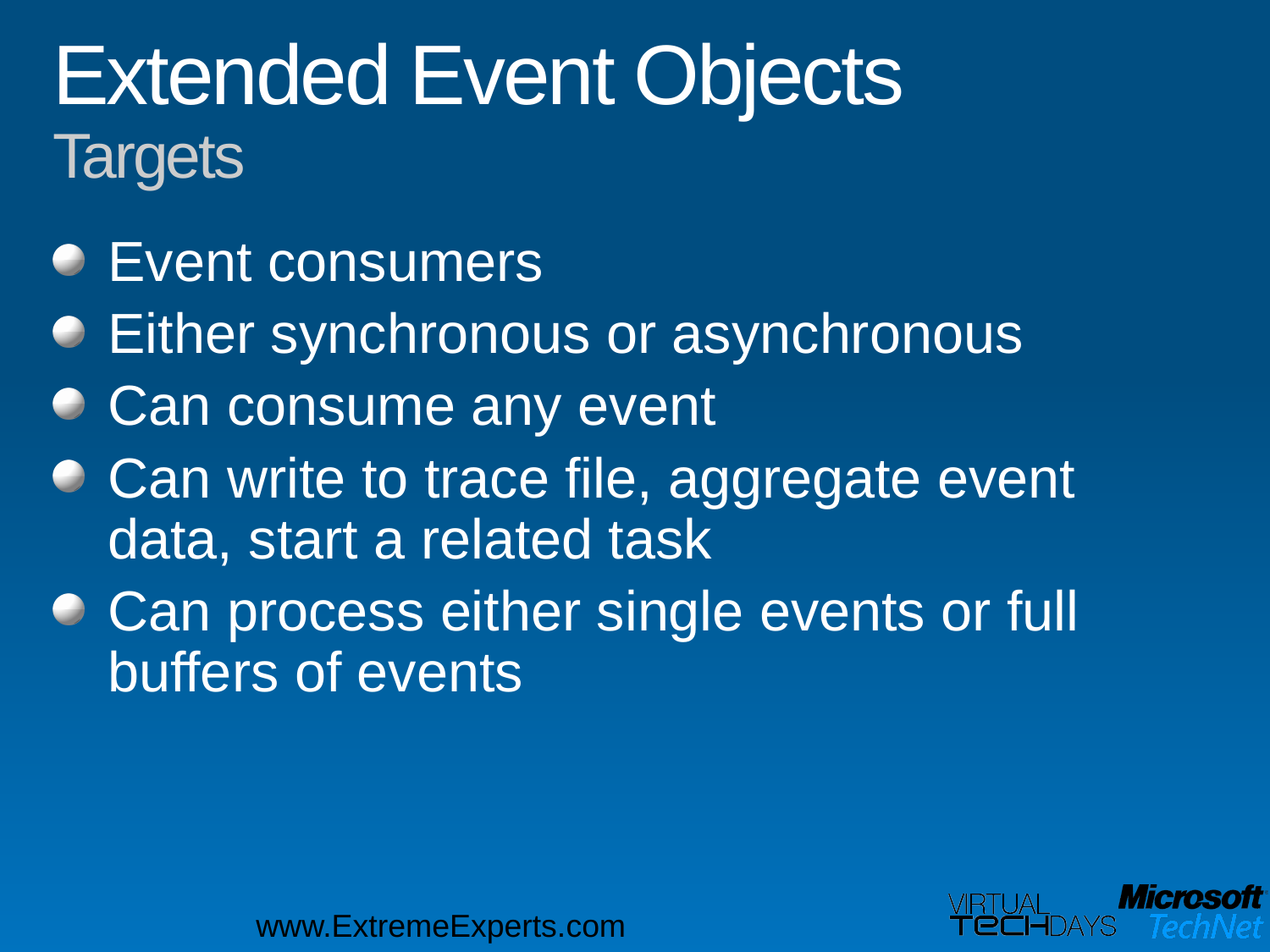

# Extended Event Objects Targets
Event consumers
Either synchronous or asynchronous
Can consume any event
Can write to trace file, aggregate event data, start a related task
Can process either single events or full buffers of events